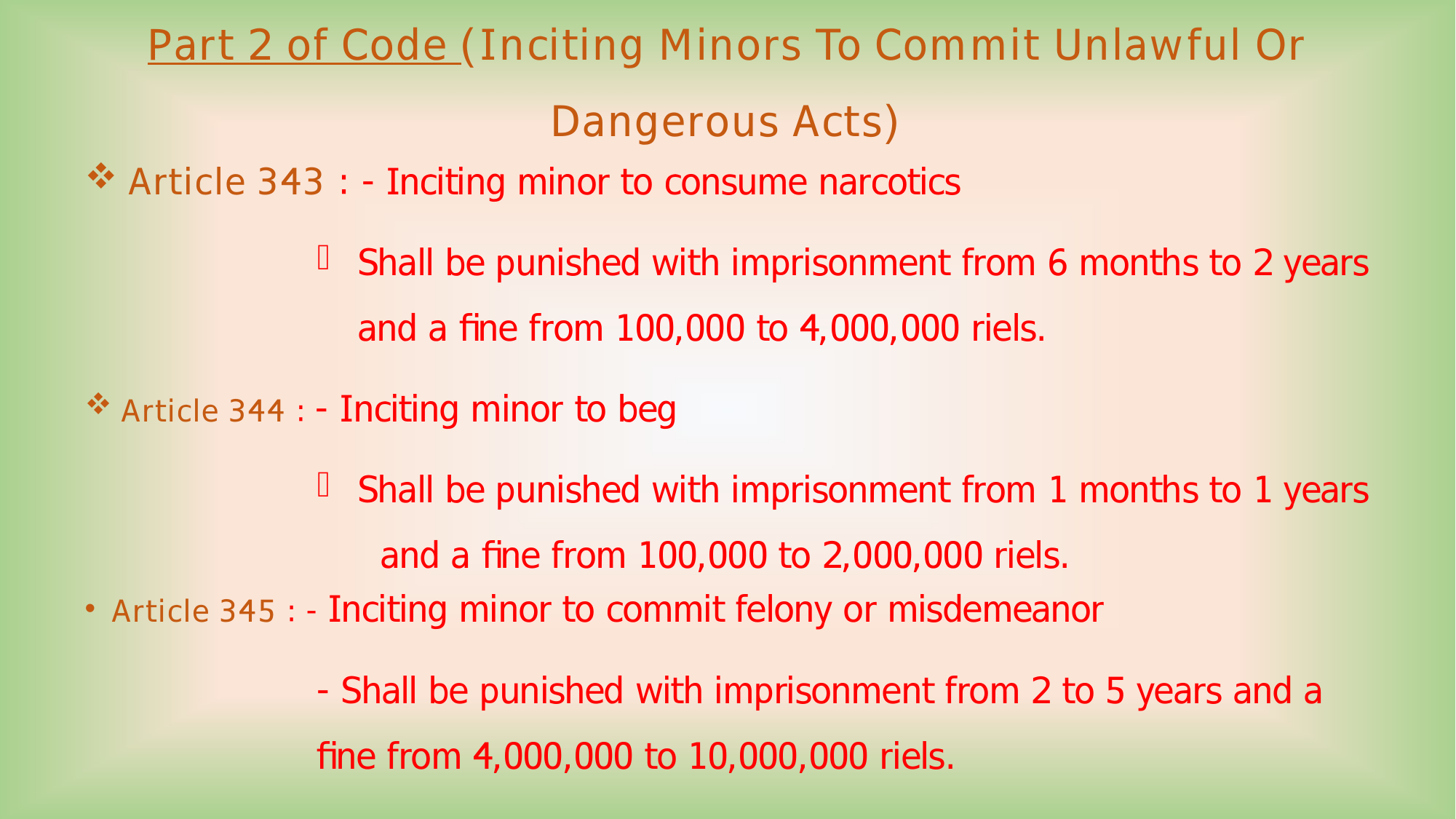

Part 2 of Code (Inciting Minors To Commit Unlawful Or Dangerous Acts)
 Article 343 : - Inciting minor to consume narcotics
Shall be punished with imprisonment from 6 months to 2 years and a fine from 100,000 to 4,000,000 riels.
 Article 344 : - Inciting minor to beg
Shall be punished with imprisonment from 1 months to 1 years   and a fine from 100,000 to 2,000,000 riels.
Article 345 : - Inciting minor to commit felony or misdemeanor
- Shall be punished with imprisonment from 2 to 5 years and a fine from 4,000,000 to 10,000,000 riels.